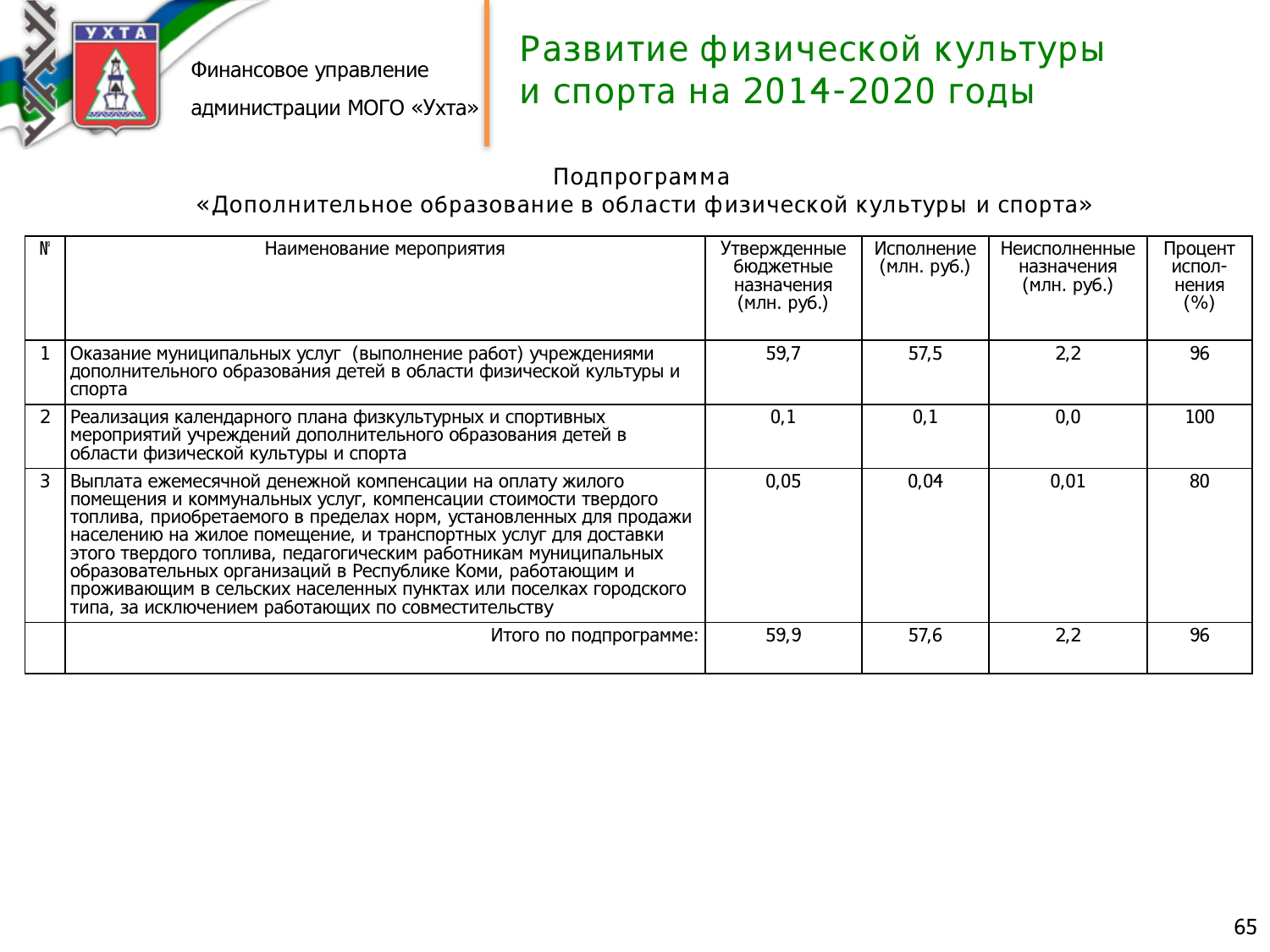

Развитие физической культуры и спорта на 2014-2020 годы
Подпрограмма
«Дополнительное образование в области физической культуры и спорта»

| № | Наименование мероприятия | Утвержденные бюджетные назначения (млн. руб.) | Исполнение (млн. руб.) | Неисполненные назначения (млн. руб.) | Процент испол-нения (%) |
| --- | --- | --- | --- | --- | --- |
| 1 | Оказание муниципальных услуг (выполнение работ) учреждениями дополнительного образования детей в области физической культуры и спорта | 59,7 | 57,5 | 2,2 | 96 |
| 2 | Реализация календарного плана физкультурных и спортивных мероприятий учреждений дополнительного образования детей в области физической культуры и спорта | 0,1 | 0,1 | 0,0 | 100 |
| 3 | Выплата ежемесячной денежной компенсации на оплату жилого помещения и коммунальных услуг, компенсации стоимости твердого топлива, приобретаемого в пределах норм, установленных для продажи населению на жилое помещение, и транспортных услуг для доставки этого твердого топлива, педагогическим работникам муниципальных образовательных организаций в Республике Коми, работающим и проживающим в сельских населенных пунктах или поселках городского типа, за исключением работающих по совместительству | 0,05 | 0,04 | 0,01 | 80 |
|  | Итого по подпрограмме: | 59,9 | 57,6 | 2,2 | 96 |
65